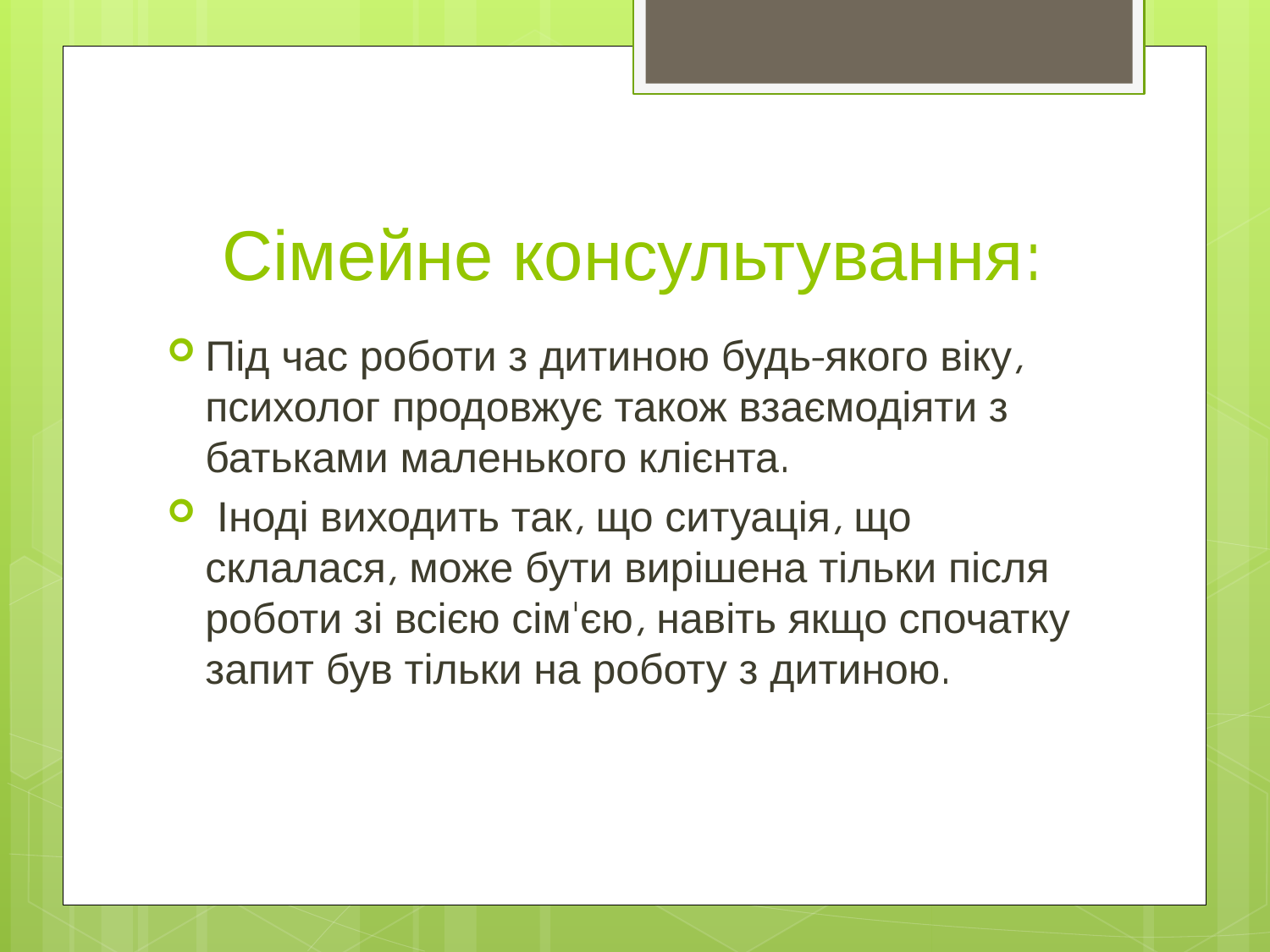

# Сімейне консультування:
Під час роботи з дитиною будь-якого віку, психолог продовжує також взаємодіяти з батьками маленького клієнта.
 Іноді виходить так, що ситуація, що склалася, може бути вирішена тільки після роботи зі всією сім'єю, навіть якщо спочатку запит був тільки на роботу з дитиною.